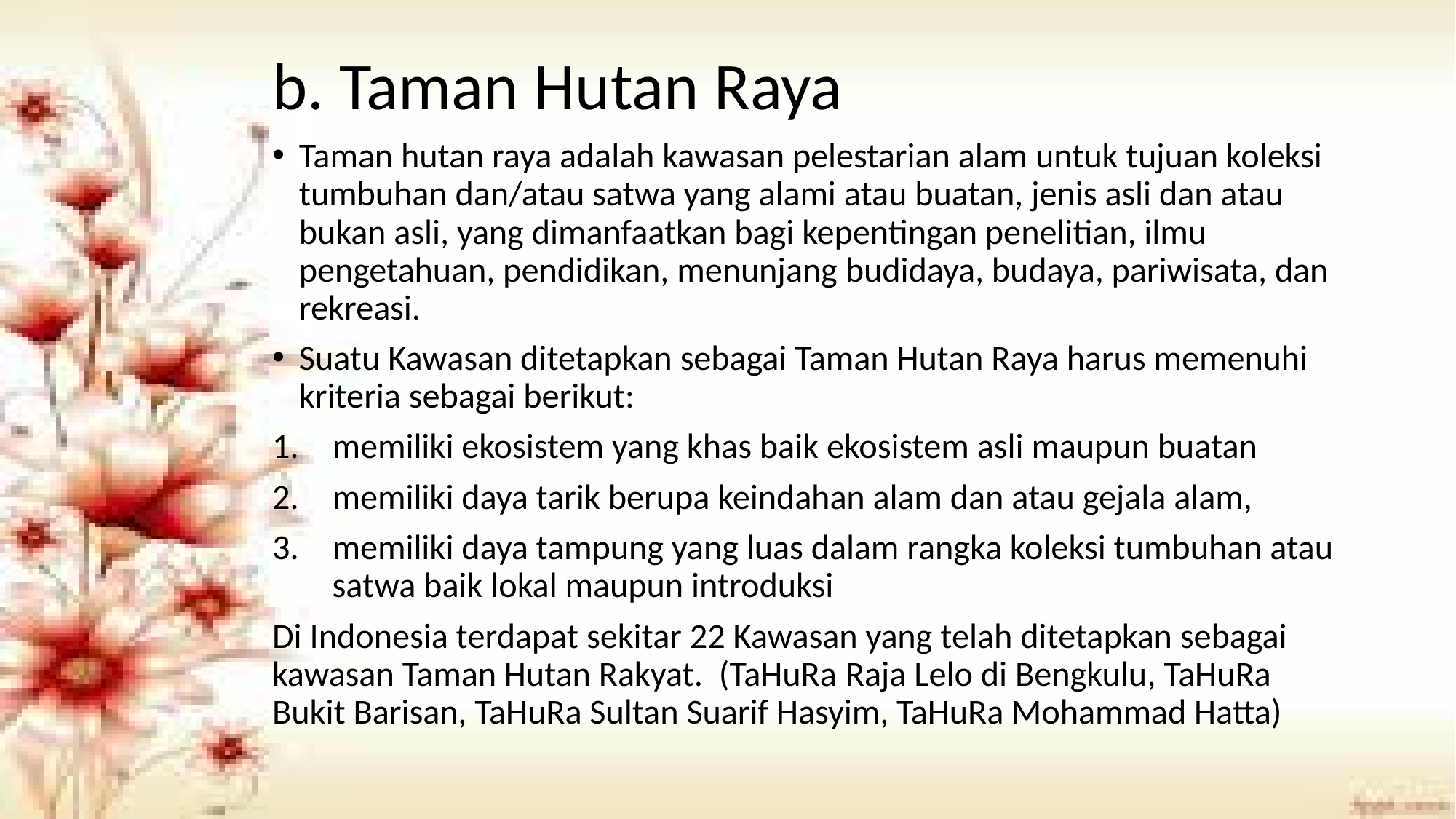

# b. Taman Hutan Raya
Taman hutan raya adalah kawasan pelestarian alam untuk tujuan koleksi tumbuhan dan/atau satwa yang alami atau buatan, jenis asli dan atau bukan asli, yang dimanfaatkan bagi kepentingan penelitian, ilmu pengetahuan, pendidikan, menunjang budidaya, budaya, pariwisata, dan rekreasi.
Suatu Kawasan ditetapkan sebagai Taman Hutan Raya harus memenuhi kriteria sebagai berikut:
memiliki ekosistem yang khas baik ekosistem asli maupun buatan
memiliki daya tarik berupa keindahan alam dan atau gejala alam,
memiliki daya tampung yang luas dalam rangka koleksi tumbuhan atau satwa baik lokal maupun introduksi
Di Indonesia terdapat sekitar 22 Kawasan yang telah ditetapkan sebagai kawasan Taman Hutan Rakyat.  (TaHuRa Raja Lelo di Bengkulu, TaHuRa Bukit Barisan, TaHuRa Sultan Suarif Hasyim, TaHuRa Mohammad Hatta)